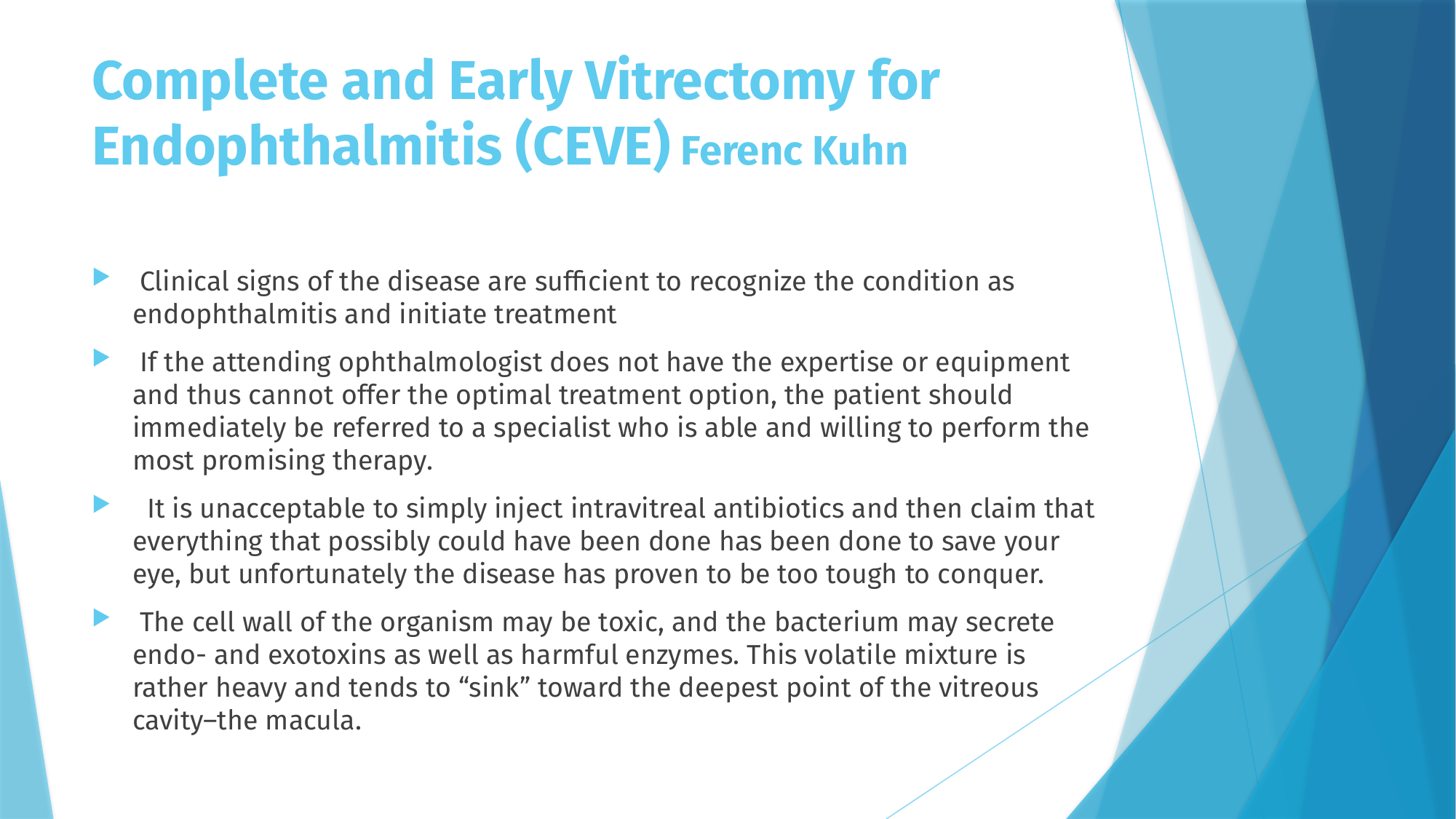

# Complete and Early Vitrectomy for Endophthalmitis (CEVE) Ferenc Kuhn
 Clinical signs of the disease are sufficient to recognize the condition as endophthalmitis and initiate treatment
 If the attending ophthalmologist does not have the expertise or equipment and thus cannot offer the optimal treatment option, the patient should immediately be referred to a specialist who is able and willing to perform the most promising therapy.
  It is unacceptable to simply inject intravitreal antibiotics and then claim that everything that possibly could have been done has been done to save your eye, but unfortunately the disease has proven to be too tough to conquer.
 The cell wall of the organism may be toxic, and the bacterium may secrete endo- and exotoxins as well as harmful enzymes. This volatile mixture is rather heavy and tends to “sink” toward the deepest point of the vitreous cavity–the macula.